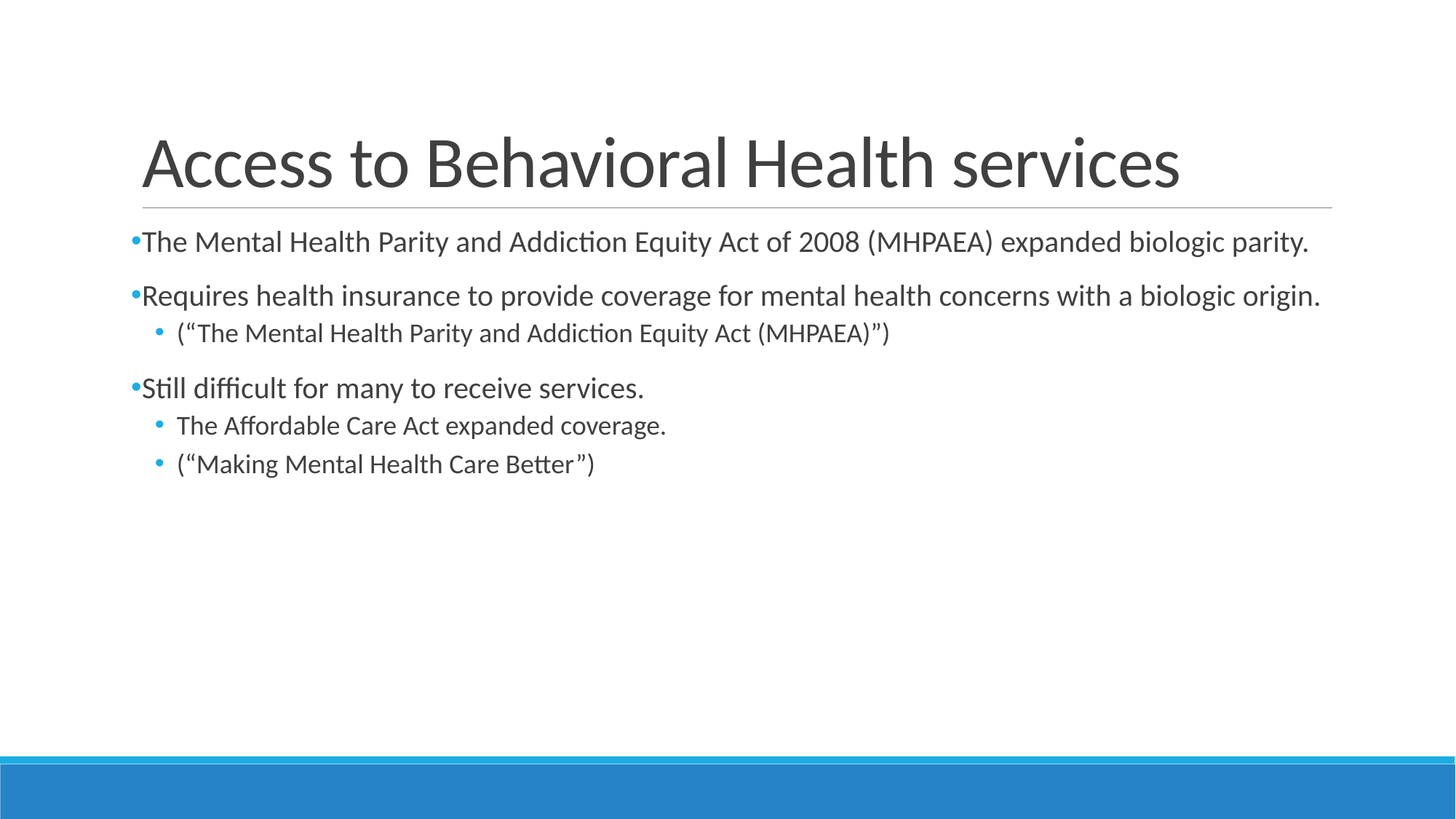

# Access to Behavioral Health services
The Mental Health Parity and Addiction Equity Act of 2008 (MHPAEA) expanded biologic parity.
Requires health insurance to provide coverage for mental health concerns with a biologic origin.
(“The Mental Health Parity and Addiction Equity Act (MHPAEA)”)
Still difficult for many to receive services.
The Affordable Care Act expanded coverage.
(“Making Mental Health Care Better”)